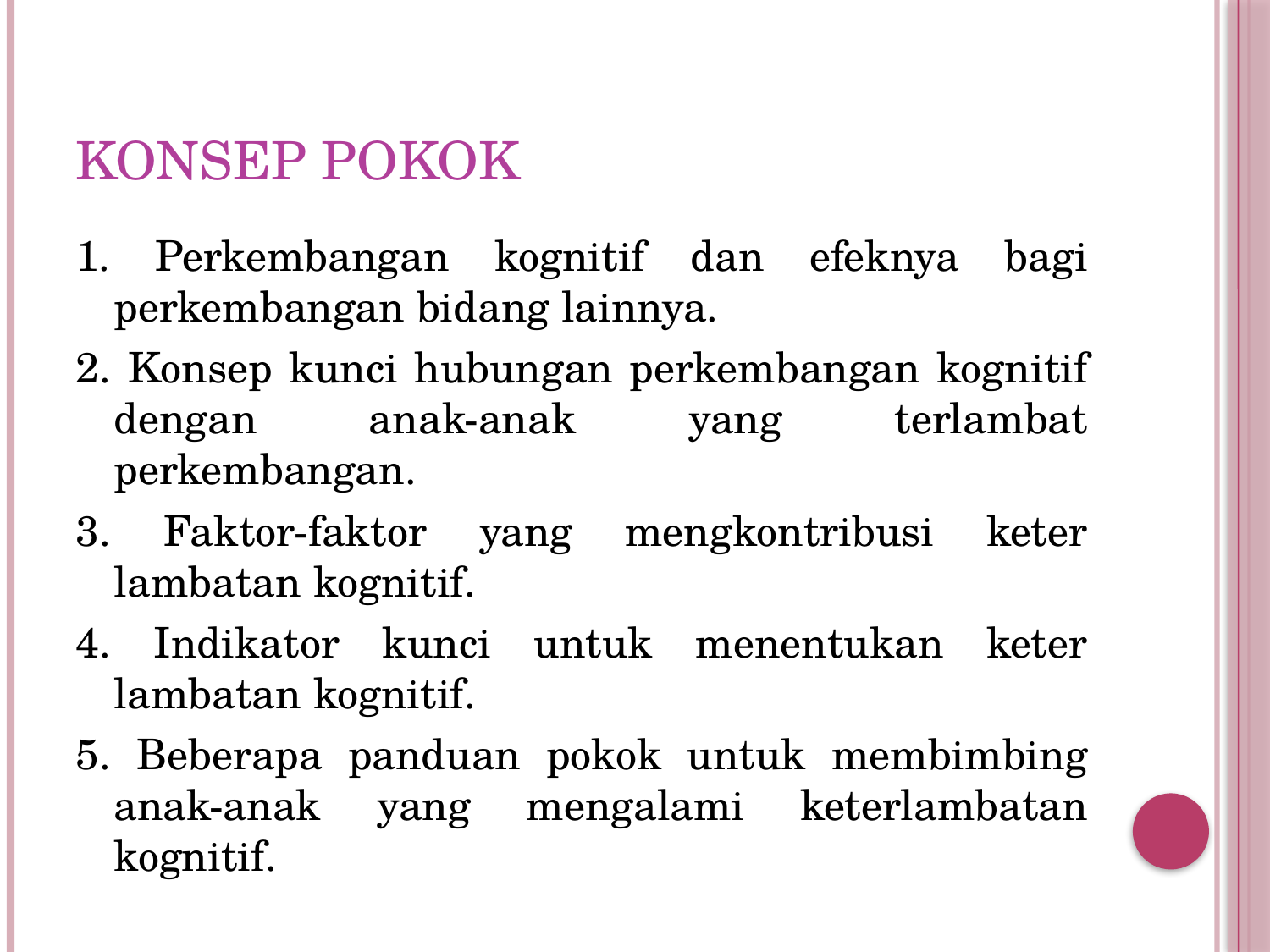

# Konsep Pokok
1. Perkembangan kognitif dan efeknya bagi perkembangan bidang lainnya.
2. Konsep kunci hubungan perkembangan kognitif dengan anak-anak yang terlambat perkembangan.
3. Faktor-faktor yang mengkontribusi keter lambatan kognitif.
4. Indikator kunci untuk menentukan keter lambatan kognitif.
5. Beberapa panduan pokok untuk membimbing anak-anak yang mengalami keterlambatan kognitif.